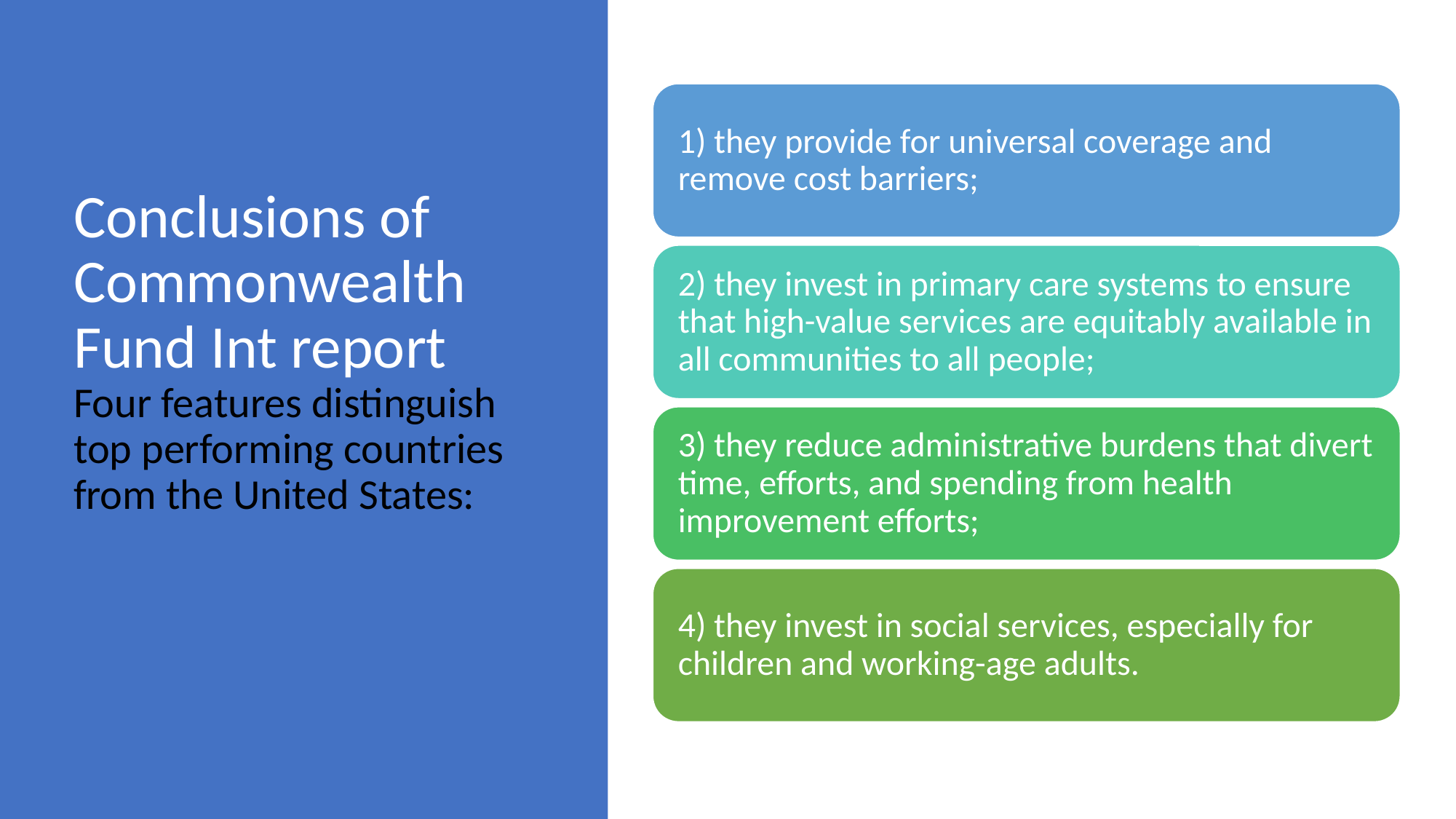

# Conclusions of Commonwealth Fund Int report Four features distinguish top performing countries from the United States:
1) they provide for universal coverage and remove cost barriers;
2) they invest in primary care systems to ensure that high-value services are equitably available in all communities to all people;
3) they reduce administrative burdens that divert time, efforts, and spending from health improvement efforts;
4) they invest in social services, especially for children and working-age adults.